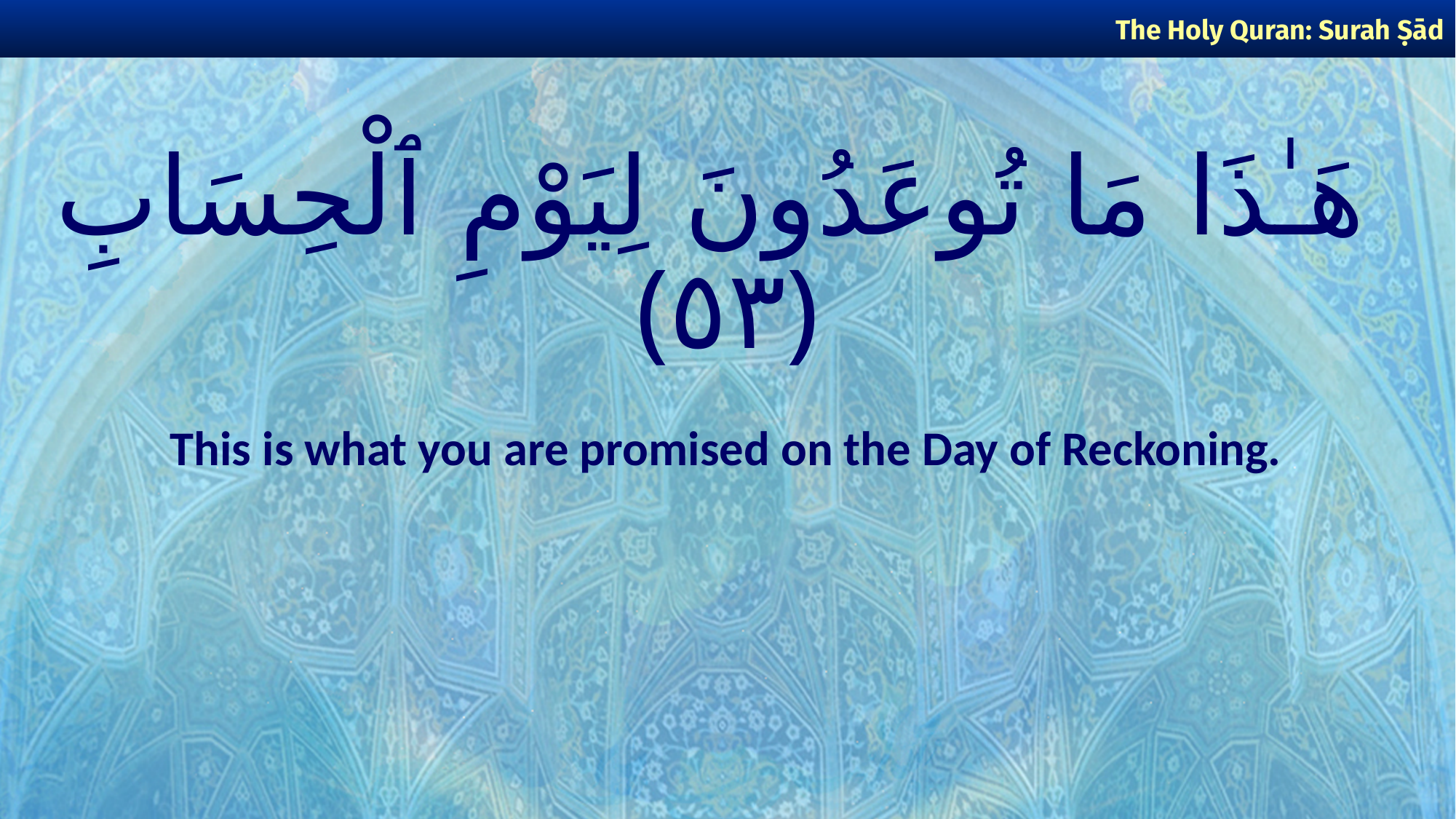

The Holy Quran: Surah Ṣād
# هَـٰذَا مَا تُوعَدُونَ لِيَوْمِ ٱلْحِسَابِ ﴿٥٣﴾
This is what you are promised on the Day of Reckoning.